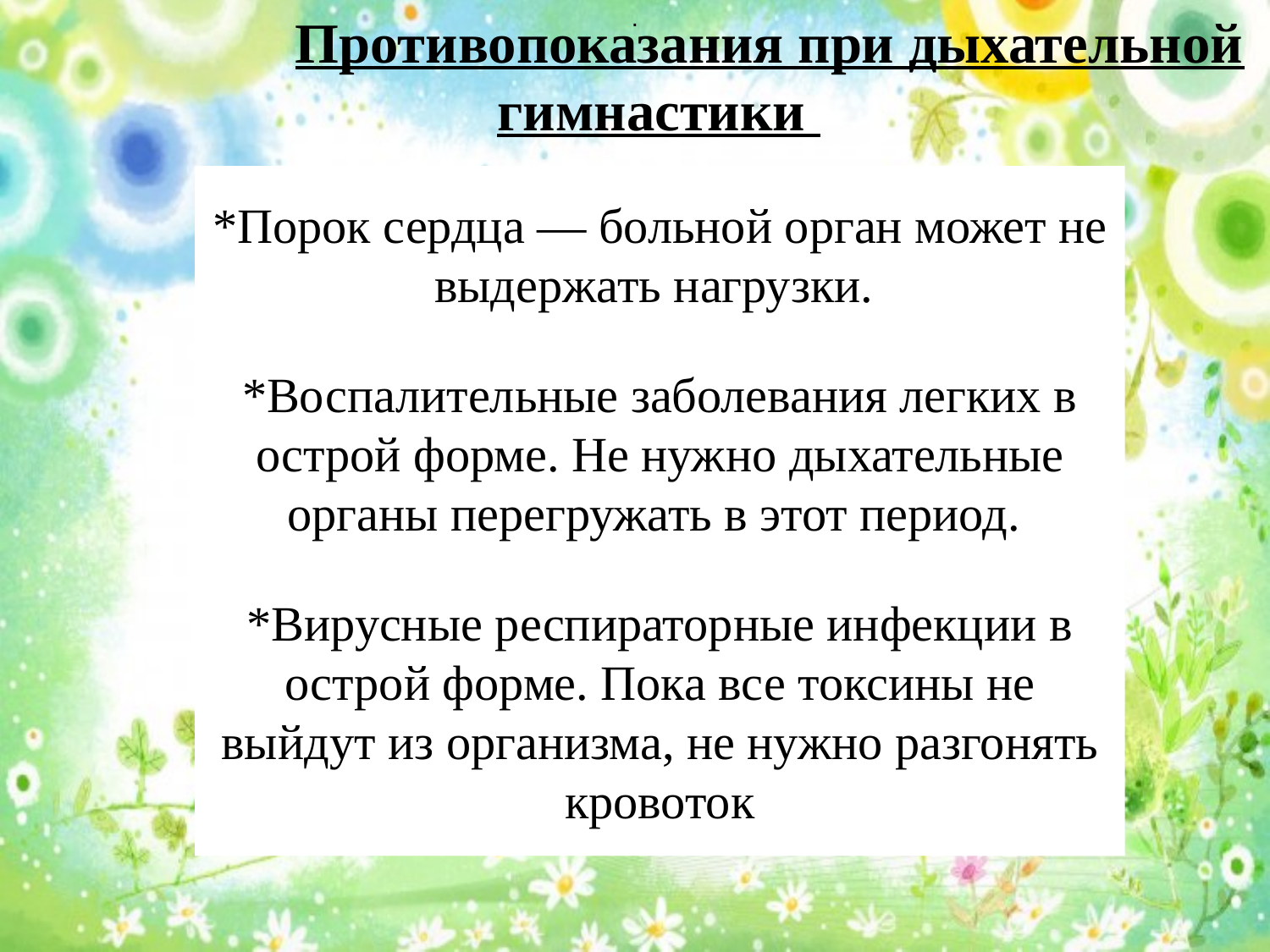

Противопоказания при дыхательной гимнастики

.
#
*Порок сердца — больной орган может не выдержать нагрузки.

*Воспалительные заболевания легких в острой форме. Не нужно дыхательные органы перегружать в этот период.

*Вирусные респираторные инфекции в острой форме. Пока все токсины не выйдут из организма, не нужно разгонять кровоток